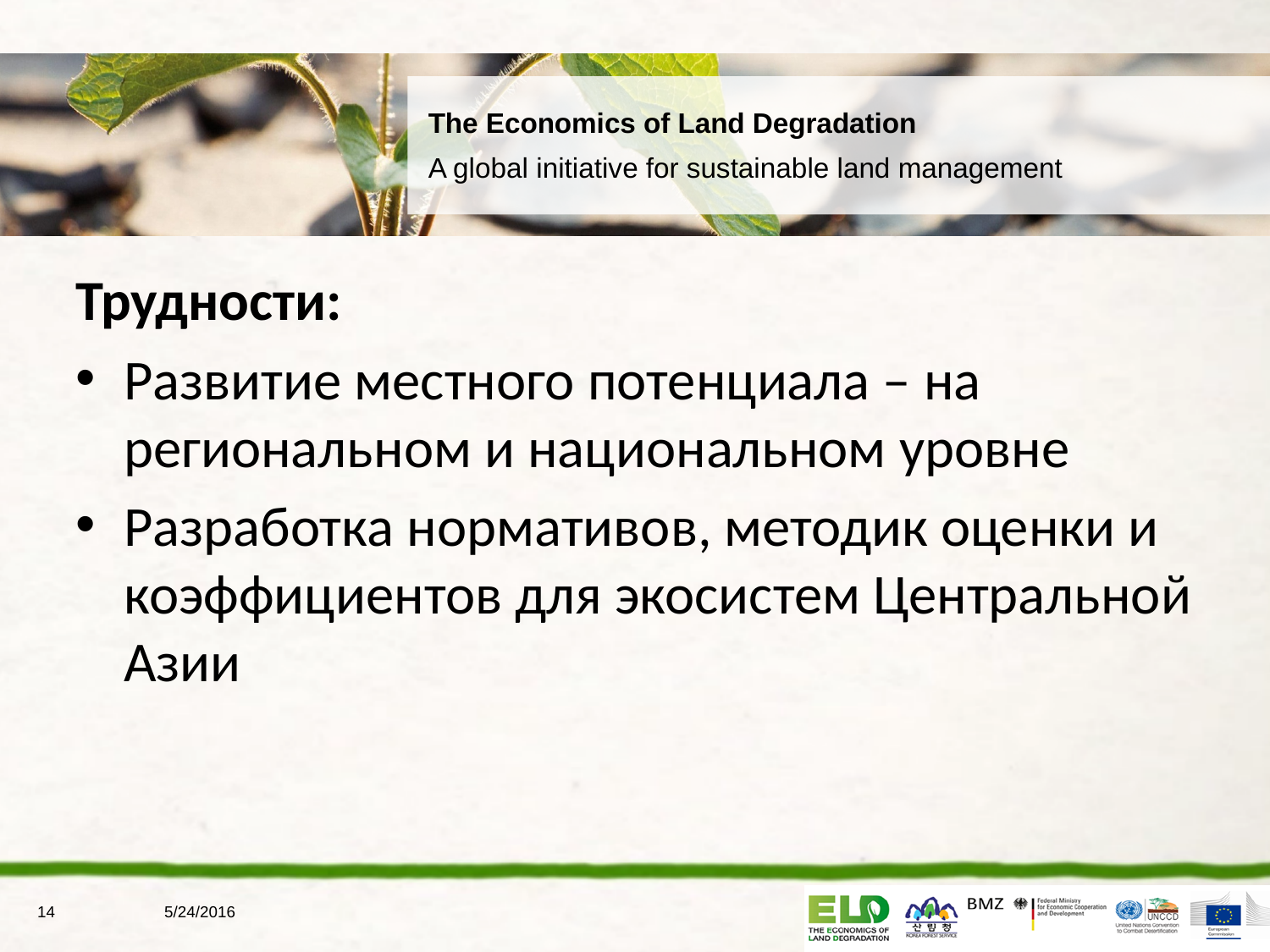

Трудности:
Развитие местного потенциала – на региональном и национальном уровне
Разработка нормативов, методик оценки и коэффициентов для экосистем Центральной Азии